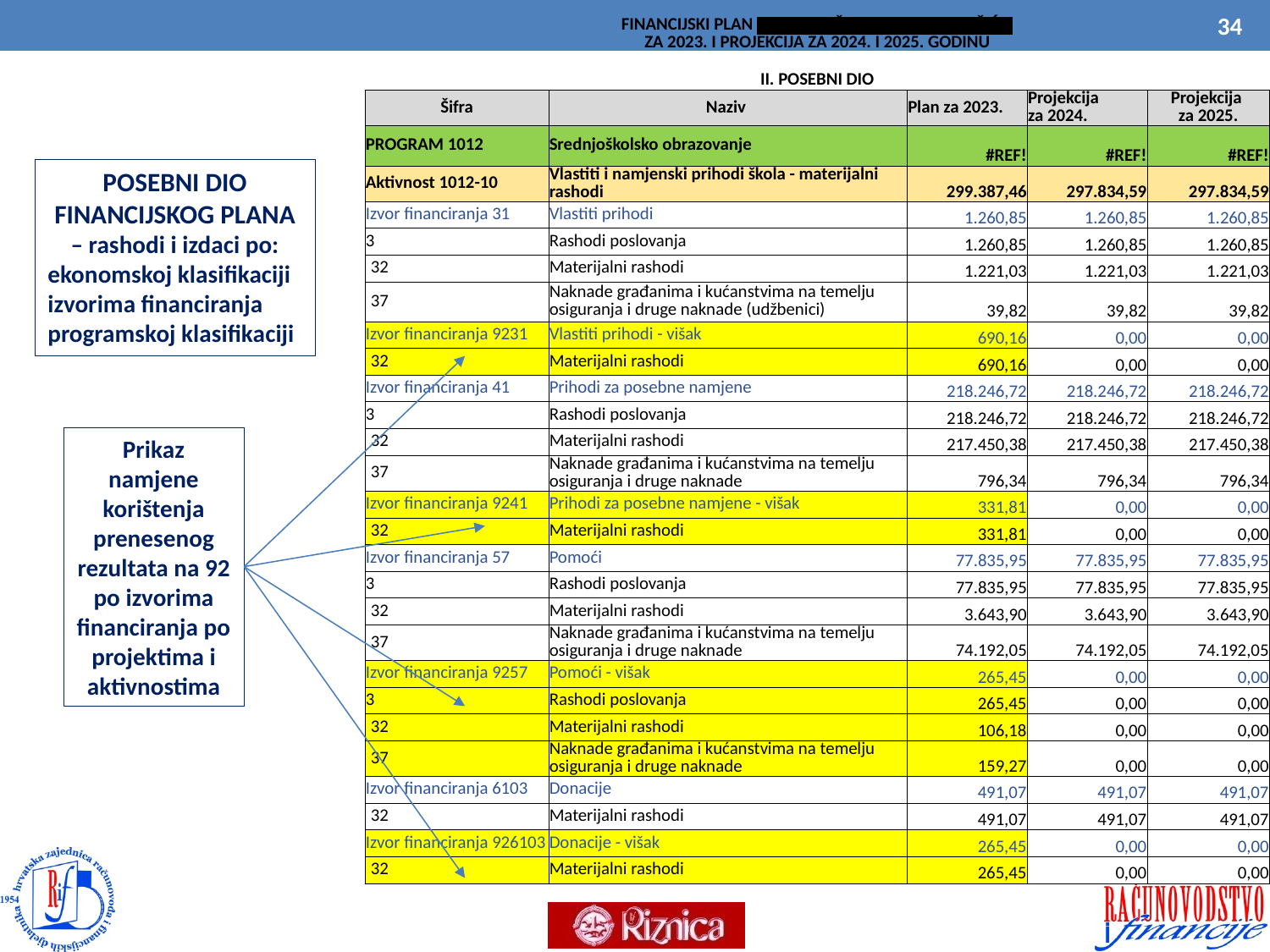

34
| FINANCIJSKI PLAN OSNOVNE ŠKOLE BARTULA KAŠIĆA ZA 2023. I PROJEKCIJA ZA 2024. I 2025. GODINU |  |  |  |  |  |  |  |  |  |
| --- | --- | --- | --- | --- | --- | --- | --- | --- | --- |
|  |  |  |  |  |  |  |  |  |  |
| II. POSEBNI DIO |  |  |  |  |  |  |  |  |  |
| Šifra |  |  | Naziv | Plan za 2023. | Plan za 2023. | Projekcija za 2024. | Projekcija za 2024. | Projekcija za 2025. | Projekcija za 2025. |
| PROGRAM 1012 |  |  | Srednjoškolsko obrazovanje | #REF! | #REF! | #REF! | #REF! | #REF! | #REF! |
| Aktivnost 1012-10 |  |  | Vlastiti i namjenski prihodi škola - materijalni rashodi | 299.387,46 | 299.387,46 | 297.834,59 | 297.834,59 | 297.834,59 | 297.834,59 |
| Izvor financiranja 31 |  |  | Vlastiti prihodi | 1.260,85 | 1.260,85 | 1.260,85 | 1.260,85 | 1.260,85 | 1.260,85 |
| 3 |  |  | Rashodi poslovanja | 1.260,85 | 1.260,85 | 1.260,85 | 1.260,85 | 1.260,85 | 1.260,85 |
| 32 |  |  | Materijalni rashodi | 1.221,03 | 1.221,03 | 1.221,03 | 1.221,03 | 1.221,03 | 1.221,03 |
| 37 |  |  | Naknade građanima i kućanstvima na temelju osiguranja i druge naknade (udžbenici) | 39,82 | 39,82 | 39,82 | 39,82 | 39,82 | 39,82 |
| Izvor financiranja 9231 |  |  | Vlastiti prihodi - višak | 690,16 | 690,16 | 0,00 | 0,00 | 0,00 | 0,00 |
| 32 |  |  | Materijalni rashodi | 690,16 | 690,16 | 0,00 | 0,00 | 0,00 | 0,00 |
| Izvor financiranja 41 |  |  | Prihodi za posebne namjene | 218.246,72 | 218.246,72 | 218.246,72 | 218.246,72 | 218.246,72 | 218.246,72 |
| 3 |  |  | Rashodi poslovanja | 218.246,72 | 218.246,72 | 218.246,72 | 218.246,72 | 218.246,72 | 218.246,72 |
| 32 |  |  | Materijalni rashodi | 217.450,38 | 217.450,38 | 217.450,38 | 217.450,38 | 217.450,38 | 217.450,38 |
| 37 |  |  | Naknade građanima i kućanstvima na temelju osiguranja i druge naknade | 796,34 | 796,34 | 796,34 | 796,34 | 796,34 | 796,34 |
| Izvor financiranja 9241 |  |  | Prihodi za posebne namjene - višak | 331,81 | 331,81 | 0,00 | 0,00 | 0,00 | 0,00 |
| 32 |  |  | Materijalni rashodi | 331,81 | 331,81 | 0,00 | 0,00 | 0,00 | 0,00 |
| Izvor financiranja 57 |  |  | Pomoći | 77.835,95 | 77.835,95 | 77.835,95 | 77.835,95 | 77.835,95 | 77.835,95 |
| 3 |  |  | Rashodi poslovanja | 77.835,95 | 77.835,95 | 77.835,95 | 77.835,95 | 77.835,95 | 77.835,95 |
| 32 |  |  | Materijalni rashodi | 3.643,90 | 3.643,90 | 3.643,90 | 3.643,90 | 3.643,90 | 3.643,90 |
| 37 |  |  | Naknade građanima i kućanstvima na temelju osiguranja i druge naknade | 74.192,05 | 74.192,05 | 74.192,05 | 74.192,05 | 74.192,05 | 74.192,05 |
| Izvor financiranja 9257 |  |  | Pomoći - višak | 265,45 | 265,45 | 0,00 | 0,00 | 0,00 | 0,00 |
| 3 |  |  | Rashodi poslovanja | 265,45 | 265,45 | 0,00 | 0,00 | 0,00 | 0,00 |
| 32 |  |  | Materijalni rashodi | 106,18 | 106,18 | 0,00 | 0,00 | 0,00 | 0,00 |
| 37 |  |  | Naknade građanima i kućanstvima na temelju osiguranja i druge naknade | 159,27 | 159,27 | 0,00 | 0,00 | 0,00 | 0,00 |
| Izvor financiranja 6103 |  |  | Donacije | 491,07 | 491,07 | 491,07 | 491,07 | 491,07 | 491,07 |
| 32 |  |  | Materijalni rashodi | 491,07 | 491,07 | 491,07 | 491,07 | 491,07 | 491,07 |
| Izvor financiranja 926103 |  |  | Donacije - višak | 265,45 | 265,45 | 0,00 | 0,00 | 0,00 | 0,00 |
| 32 |  |  | Materijalni rashodi | 265,45 | 265,45 | 0,00 | 0,00 | 0,00 | 0,00 |
#
POSEBNI DIO FINANCIJSKOG PLANA – rashodi i izdaci po:
ekonomskoj klasifikaciji izvorima financiranja
programskoj klasifikaciji
Prikaz namjene korištenja prenesenog rezultata na 92
po izvorima financiranja po projektima i aktivnostima